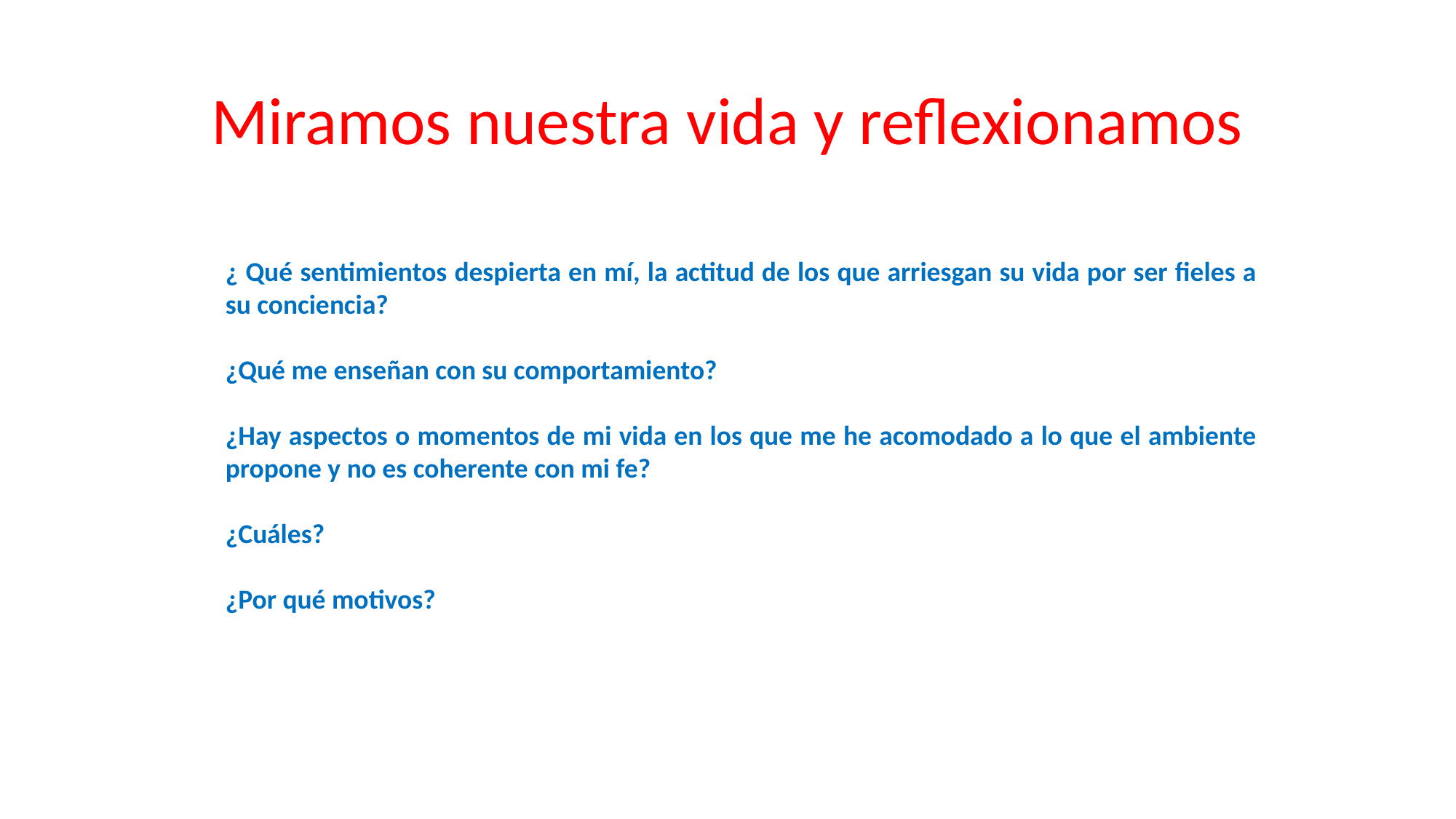

# Miramos nuestra vida y reflexionamos
¿ Qué sentimientos despierta en mí, la actitud de los que arriesgan su vida por ser fieles a su conciencia?

¿Qué me enseñan con su comportamiento?

¿Hay aspectos o momentos de mi vida en los que me he acomodado a lo que el ambiente propone y no es coherente con mi fe?

¿Cuáles?

¿Por qué motivos?